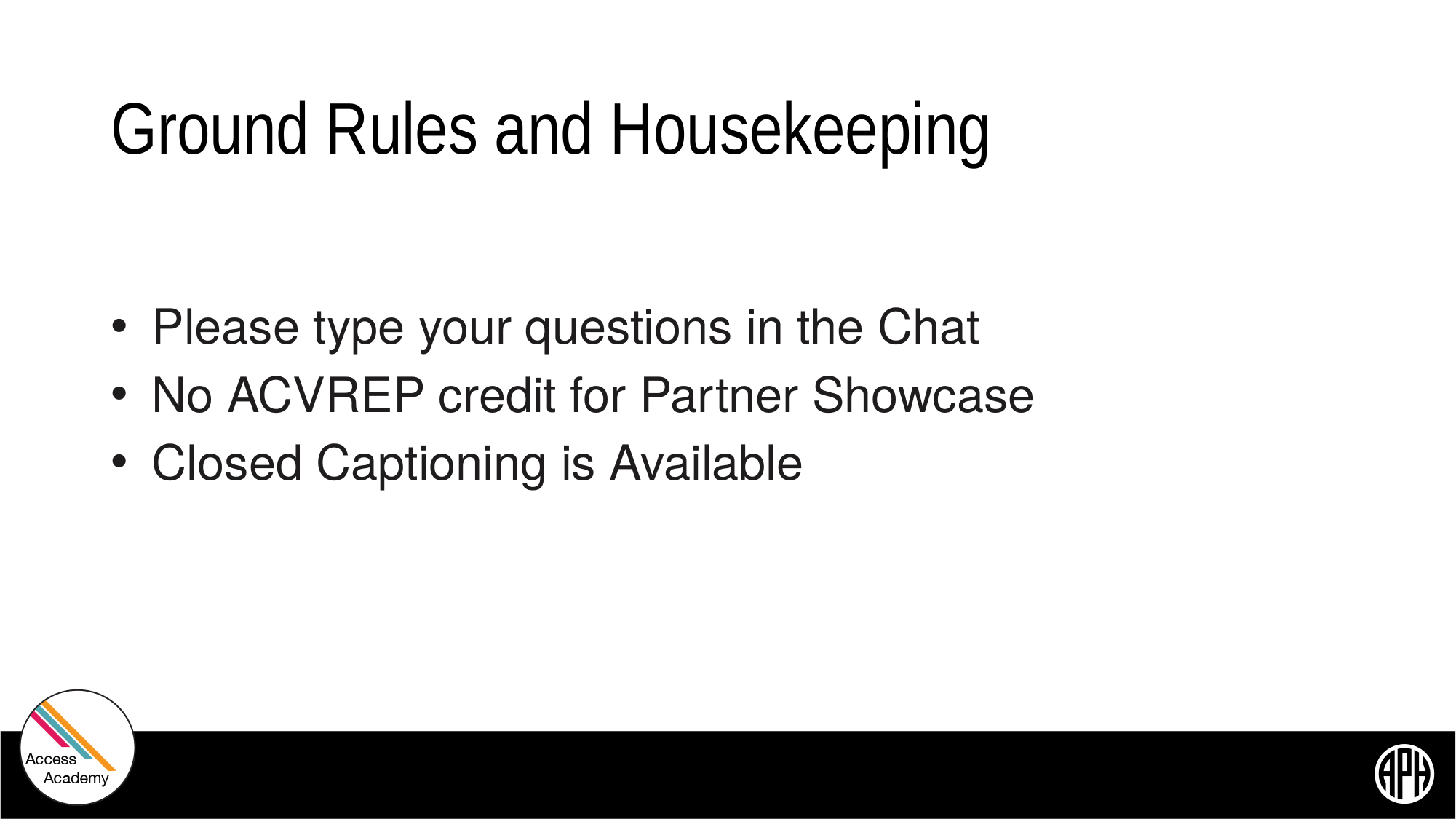

# Ground Rules and Housekeeping
Please type your questions in the Chat ​​
No ACVREP credit for Partner Showcase​
Closed Captioning is Available